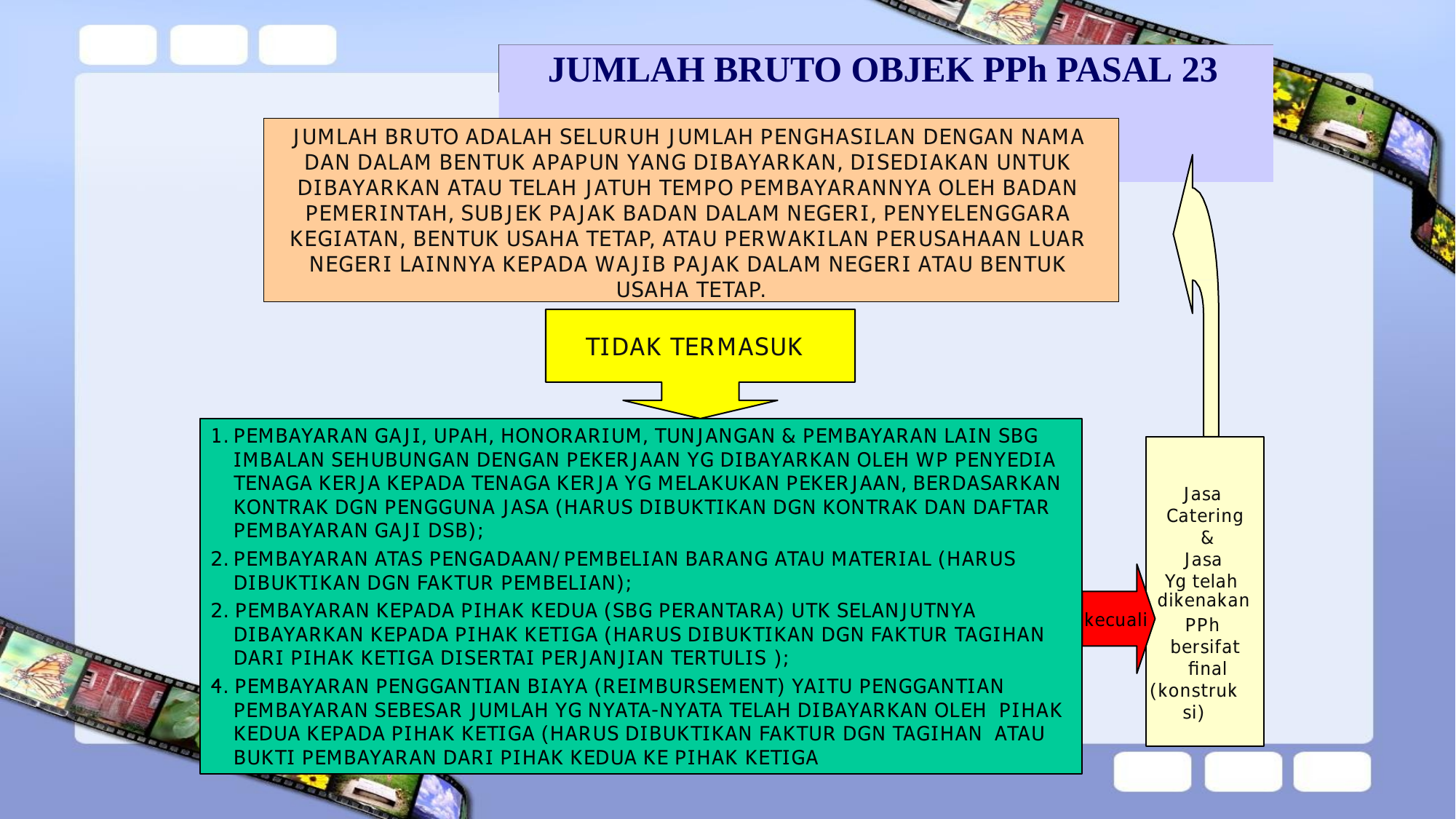

# JUMLAH BRUTO OBJEK PPh PASAL 23
JUMLAH BRUTO ADALAH SELURUH JUMLAH PENGHASILAN DENGAN NAMA  DAN DALAM BENTUK APAPUN YANG DIBAYARKAN, DISEDIAKAN UNTUK  DIBAYARKAN ATAU TELAH JATUH TEMPO PEMBAYARANNYA OLEH BADAN  PEMERINTAH, SUBJEK PAJAK BADAN DALAM NEGERI, PENYELENGGARA  KEGIATAN, BENTUK USAHA TETAP, ATAU PERWAKILAN PERUSAHAAN LUAR  NEGERI LAINNYA KEPADA WAJIB PAJAK DALAM NEGERI ATAU BENTUK  USAHA TETAP.

TIDAK TERMASUK

PEMBAYARAN GAJI, UPAH, HONORARIUM, TUNJANGAN & PEMBAYARAN LAIN SBG  IMBALAN SEHUBUNGAN DENGAN PEKERJAAN YG DIBAYARKAN OLEH WP PENYEDIA  TENAGA KERJA KEPADA TENAGA KERJA YG MELAKUKAN PEKERJAAN, BERDASARKAN  KONTRAK DGN PENGGUNA JASA (HARUS DIBUKTIKAN DGN KONTRAK DAN DAFTAR  PEMBAYARAN GAJI DSB);
PEMBAYARAN ATAS PENGADAAN/PEMBELIAN BARANG ATAU MATERIAL (HARUS  DIBUKTIKAN DGN FAKTUR PEMBELIAN);
2. PEMBAYARAN KEPADA PIHAK KEDUA (SBG PERANTARA) UTK SELANJUTNYA  DIBAYARKAN KEPADA PIHAK KETIGA (HARUS DIBUKTIKAN DGN FAKTUR TAGIHAN  DARI PIHAK KETIGA DISERTAI PERJANJIAN TERTULIS );
4. PEMBAYARAN PENGGANTIAN BIAYA (REIMBURSEMENT) YAITU PENGGANTIAN  PEMBAYARAN SEBESAR JUMLAH YG NYATA-NYATA TELAH DIBAYARKAN OLEH  PIHAK KEDUA KEPADA PIHAK KETIGA (HARUS DIBUKTIKAN FAKTUR DGN TAGIHAN  ATAU BUKTI PEMBAYARAN DARI PIHAK KEDUA KE PIHAK KETIGA

Jasa  Catering  &
Jasa

Yg telah
dikenakan
kecuali
PPh  bersifat  final
(konstruksi)